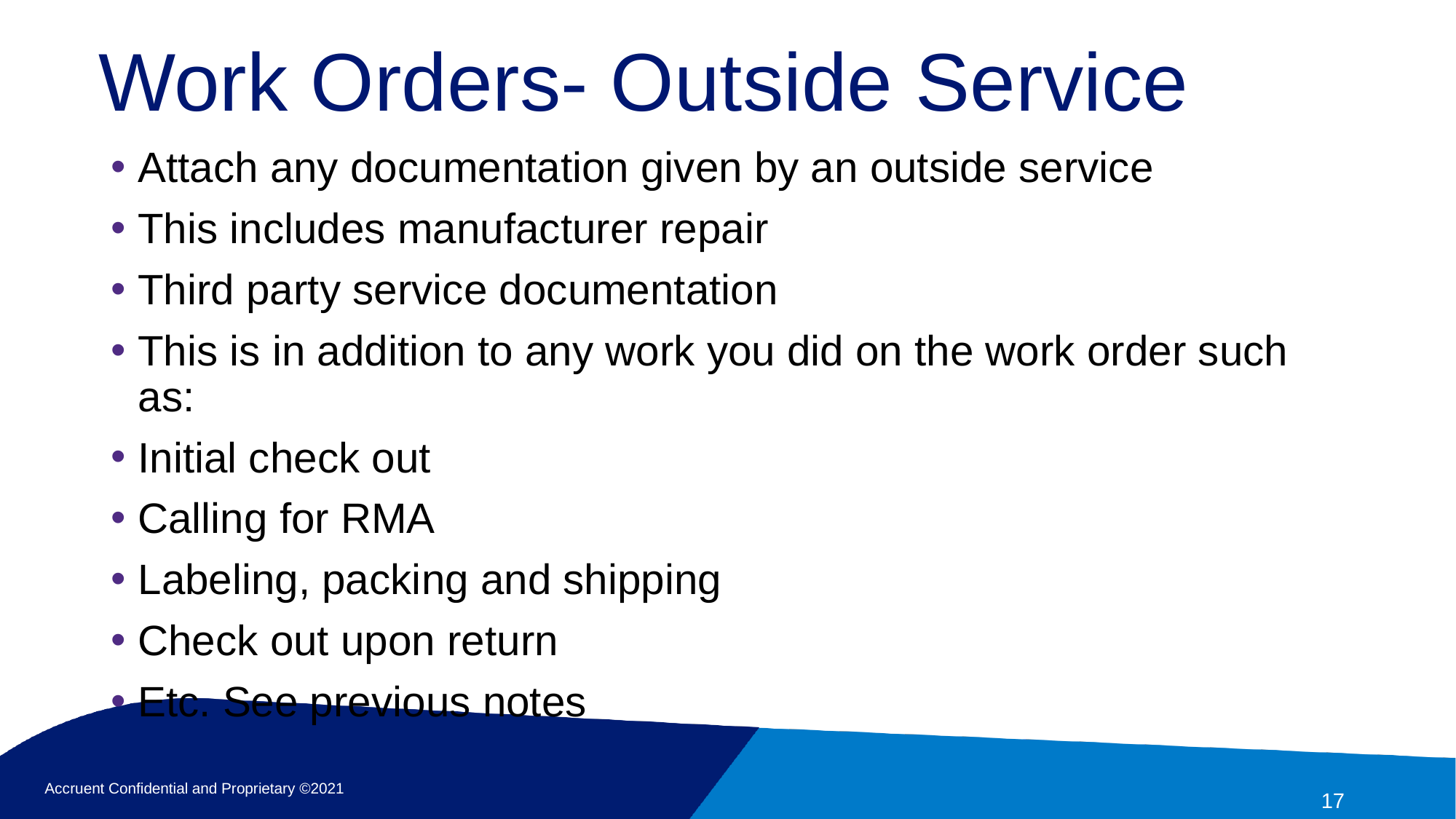

# Work Orders- Outside Service
Attach any documentation given by an outside service
This includes manufacturer repair
Third party service documentation
This is in addition to any work you did on the work order such as:
Initial check out
Calling for RMA
Labeling, packing and shipping
Check out upon return
Etc. See previous notes
17